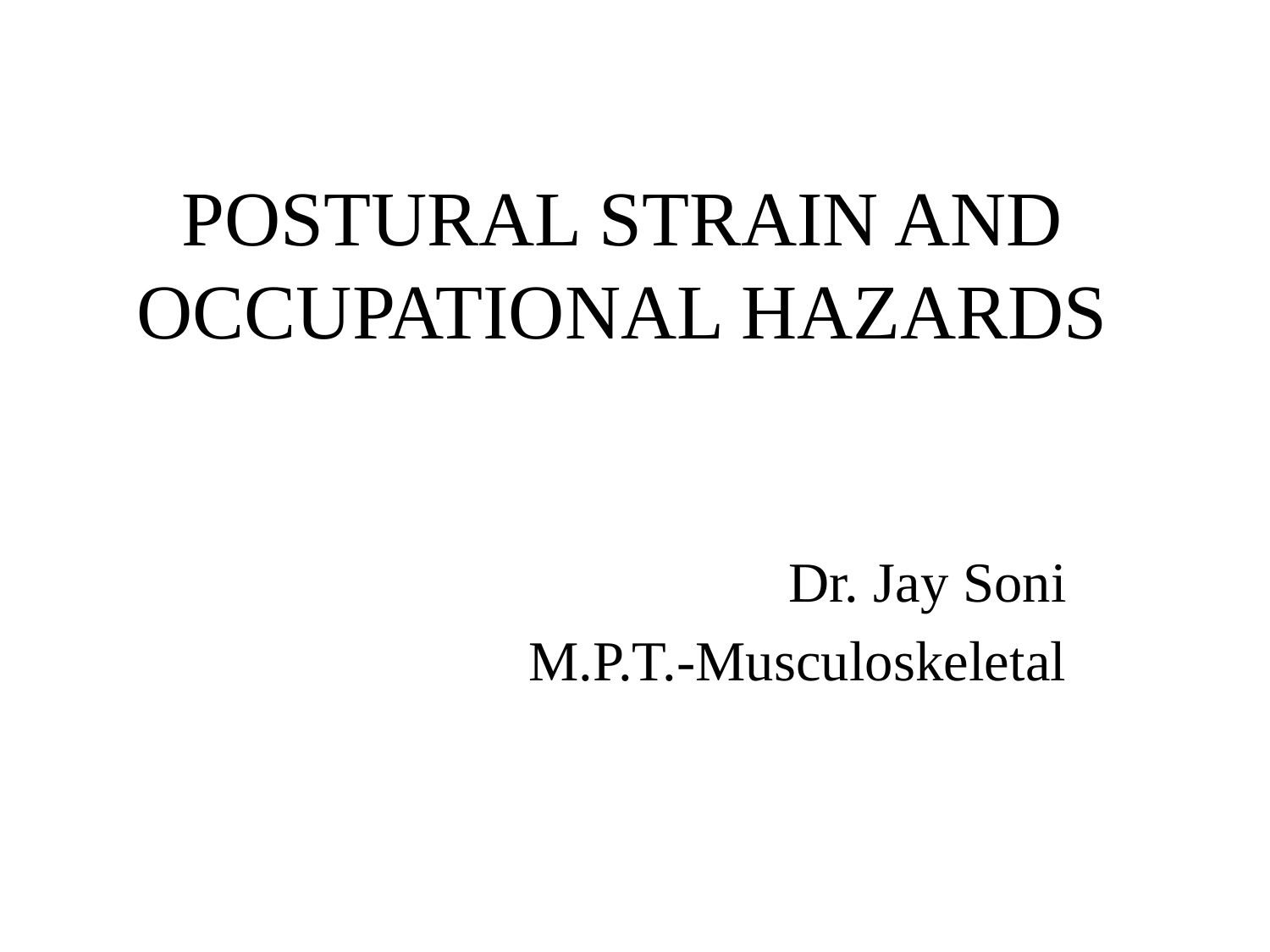

# POSTURAL STRAIN AND OCCUPATIONAL HAZARDS
Dr. Jay Soni
M.P.T.-Musculoskeletal